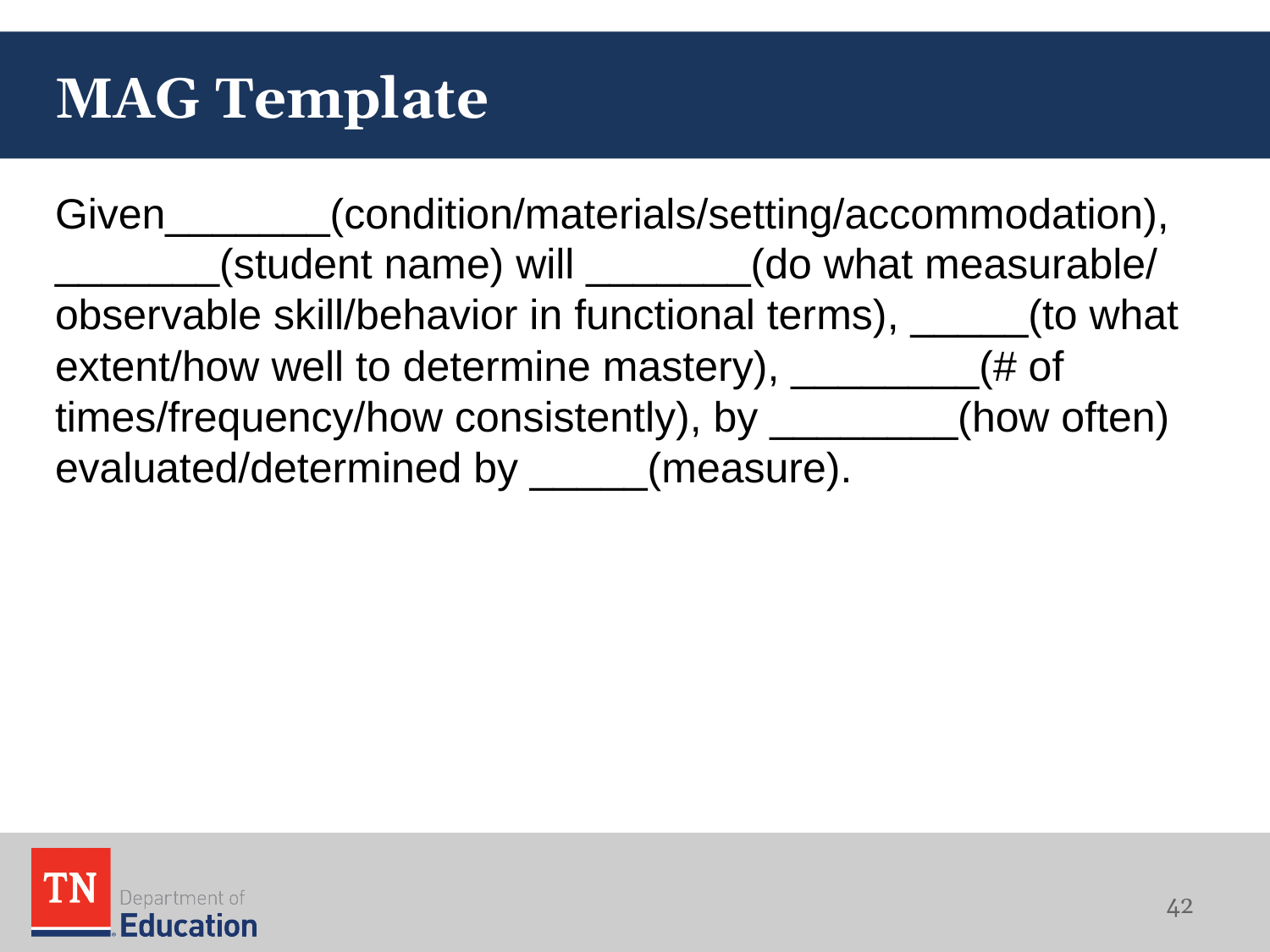

# MAG Template
Given_______(condition/materials/setting/accommodation), _______(student name) will _______(do what measurable/ observable skill/behavior in functional terms), _____(to what extent/how well to determine mastery), ________(# of times/frequency/how consistently), by ________(how often) evaluated/determined by _____(measure).
42